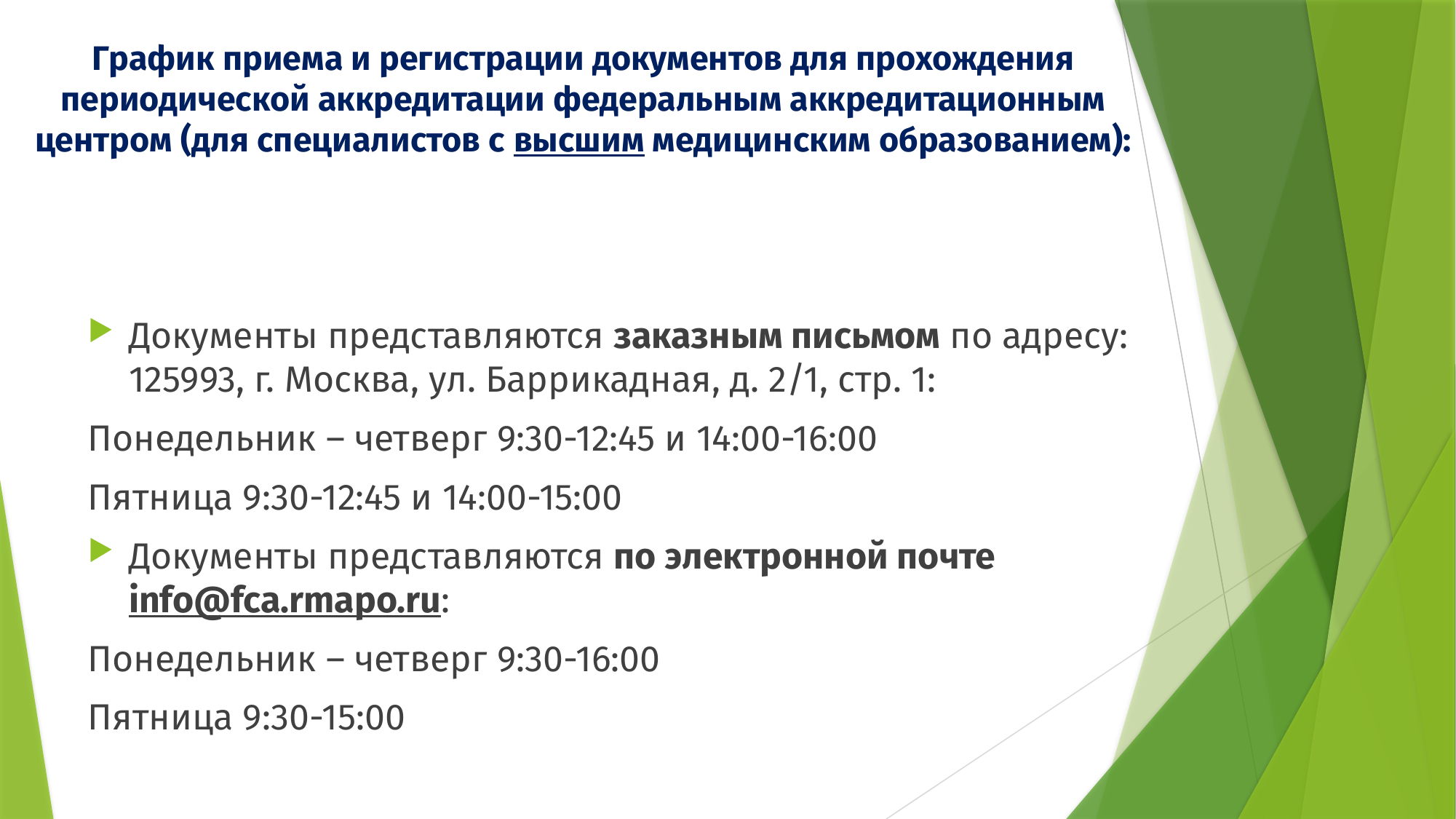

# График приема и регистрации документов для прохождения периодической аккредитации федеральным аккредитационным центром (для специалистов с высшим медицинским образованием):
Документы представляются заказным письмом по адресу: 125993, г. Москва, ул. Баррикадная, д. 2/1, стр. 1:
Понедельник – четверг 9:30-12:45 и 14:00-16:00
Пятница 9:30-12:45 и 14:00-15:00
Документы представляются по электронной почте info@fca.rmapo.ru:
Понедельник – четверг 9:30-16:00
Пятница 9:30-15:00